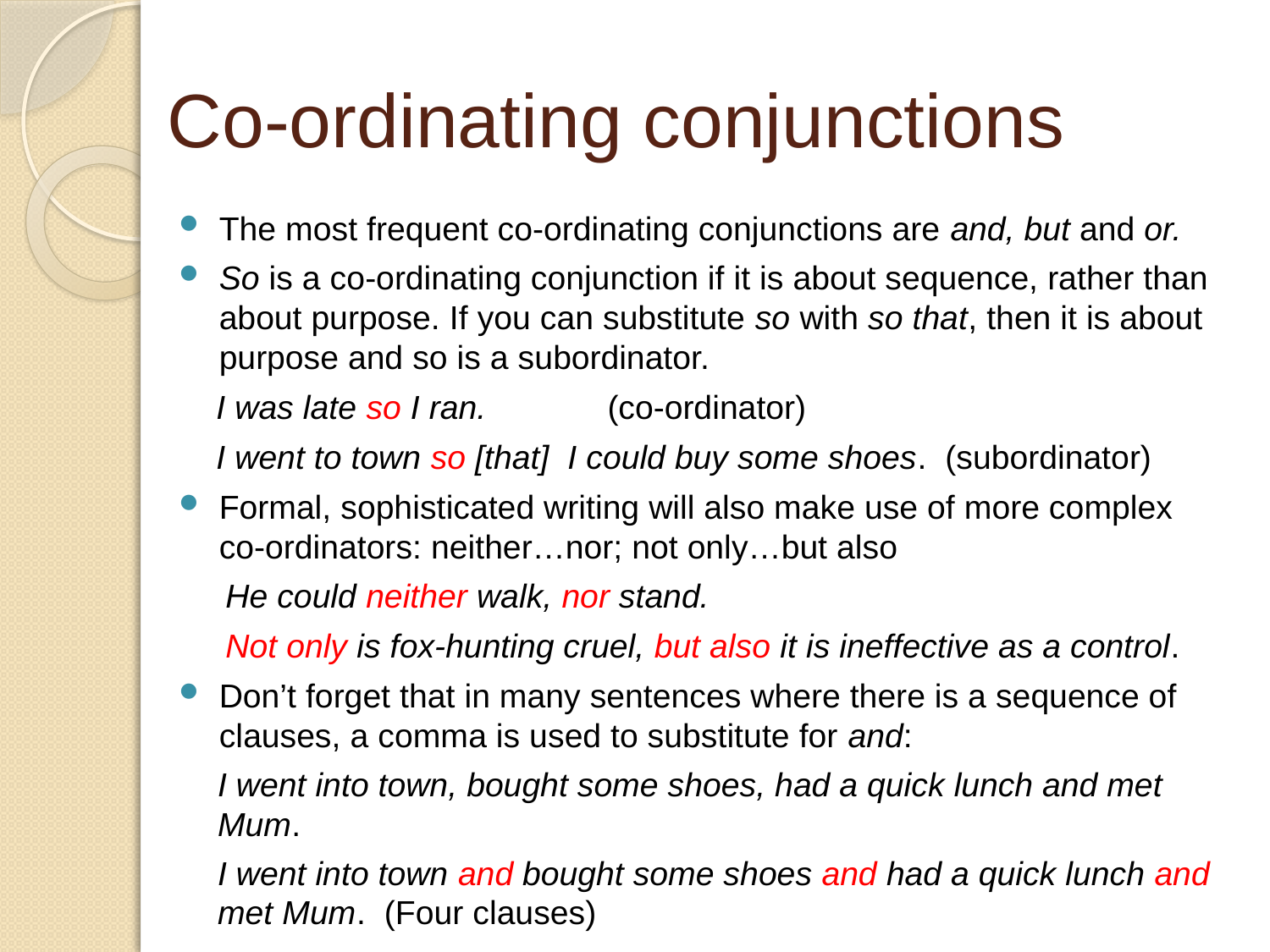

# Co-ordinating conjunctions
The most frequent co-ordinating conjunctions are and, but and or.
So is a co-ordinating conjunction if it is about sequence, rather than about purpose. If you can substitute so with so that, then it is about purpose and so is a subordinator.
    I was late so I ran.             (co-ordinator)
    I went to town so [that]  I could buy some shoes.  (subordinator)
Formal, sophisticated writing will also make use of more complex co-ordinators: neither…nor; not only…but also
     He could neither walk, nor stand.
     Not only is fox-hunting cruel, but also it is ineffective as a control.
Don’t forget that in many sentences where there is a sequence of clauses, a comma is used to substitute for and:
I went into town, bought some shoes, had a quick lunch and met Mum.
I went into town and bought some shoes and had a quick lunch and met Mum.  (Four clauses)